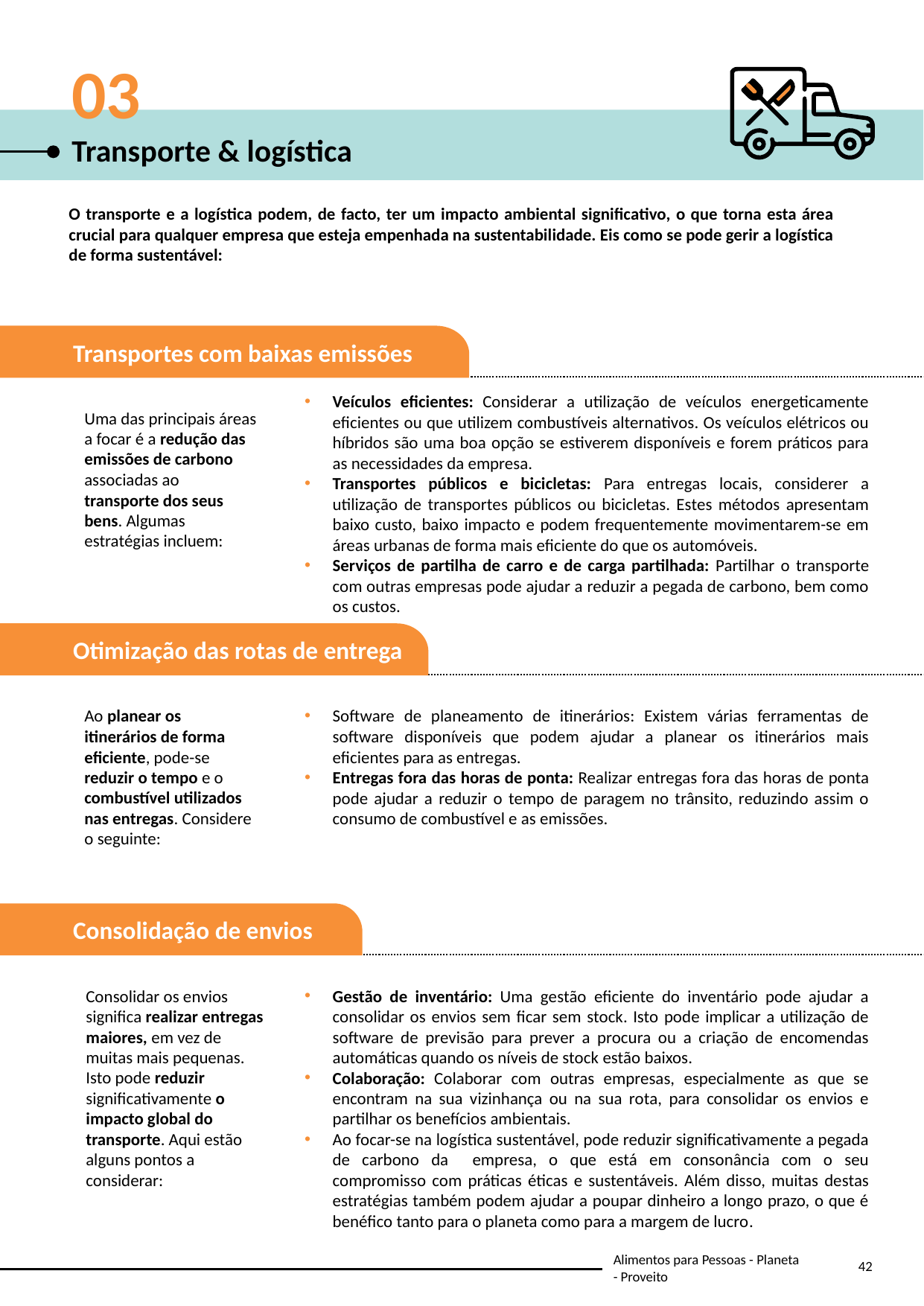

03

Transporte & logística

O transporte e a logística podem, de facto, ter um impacto ambiental significativo, o que torna esta área crucial para qualquer empresa que esteja empenhada na sustentabilidade. Eis como se pode gerir a logística de forma sustentável:

Veículos eficientes: Considerar a utilização de veículos energeticamente eficientes ou que utilizem combustíveis alternativos. Os veículos elétricos ou híbridos são uma boa opção se estiverem disponíveis e forem práticos para as necessidades da empresa.
Transportes públicos e bicicletas: Para entregas locais, considerer a utilização de transportes públicos ou bicicletas. Estes métodos apresentam baixo custo, baixo impacto e podem frequentemente movimentarem-se em áreas urbanas de forma mais eficiente do que os automóveis.
Serviços de partilha de carro e de carga partilhada: Partilhar o transporte com outras empresas pode ajudar a reduzir a pegada de carbono, bem como os custos.

Transportes com baixas emissões

Uma das principais áreas a focar é a redução das emissões de carbono associadas ao transporte dos seus
bens. Algumas estratégias incluem:

Software de planeamento de itinerários: Existem várias ferramentas de software disponíveis que podem ajudar a planear os itinerários mais eficientes para as entregas.
Entregas fora das horas de ponta: Realizar entregas fora das horas de ponta pode ajudar a reduzir o tempo de paragem no trânsito, reduzindo assim o consumo de combustível e as emissões.

Otimização das rotas de entrega
Ao planear os itinerários de forma eficiente, pode-se reduzir o tempo e o combustível utilizados nas entregas. Considere o seguinte:

Consolidação de envios
Consolidar os envios significa realizar entregas maiores, em vez de muitas mais pequenas. Isto pode reduzir significativamente o impacto global do transporte. Aqui estão alguns pontos a
considerar:

Gestão de inventário: Uma gestão eficiente do inventário pode ajudar a consolidar os envios sem ficar sem stock. Isto pode implicar a utilização de software de previsão para prever a procura ou a criação de encomendas automáticas quando os níveis de stock estão baixos.
Colaboração: Colaborar com outras empresas, especialmente as que se encontram na sua vizinhança ou na sua rota, para consolidar os envios e partilhar os benefícios ambientais.
Ao focar-se na logística sustentável, pode reduzir significativamente a pegada de carbono da  empresa, o que está em consonância com o seu compromisso com práticas éticas e sustentáveis. Além disso, muitas destas estratégias também podem ajudar a poupar dinheiro a longo prazo, o que é benéfico tanto para o planeta como para a margem de lucro.

42